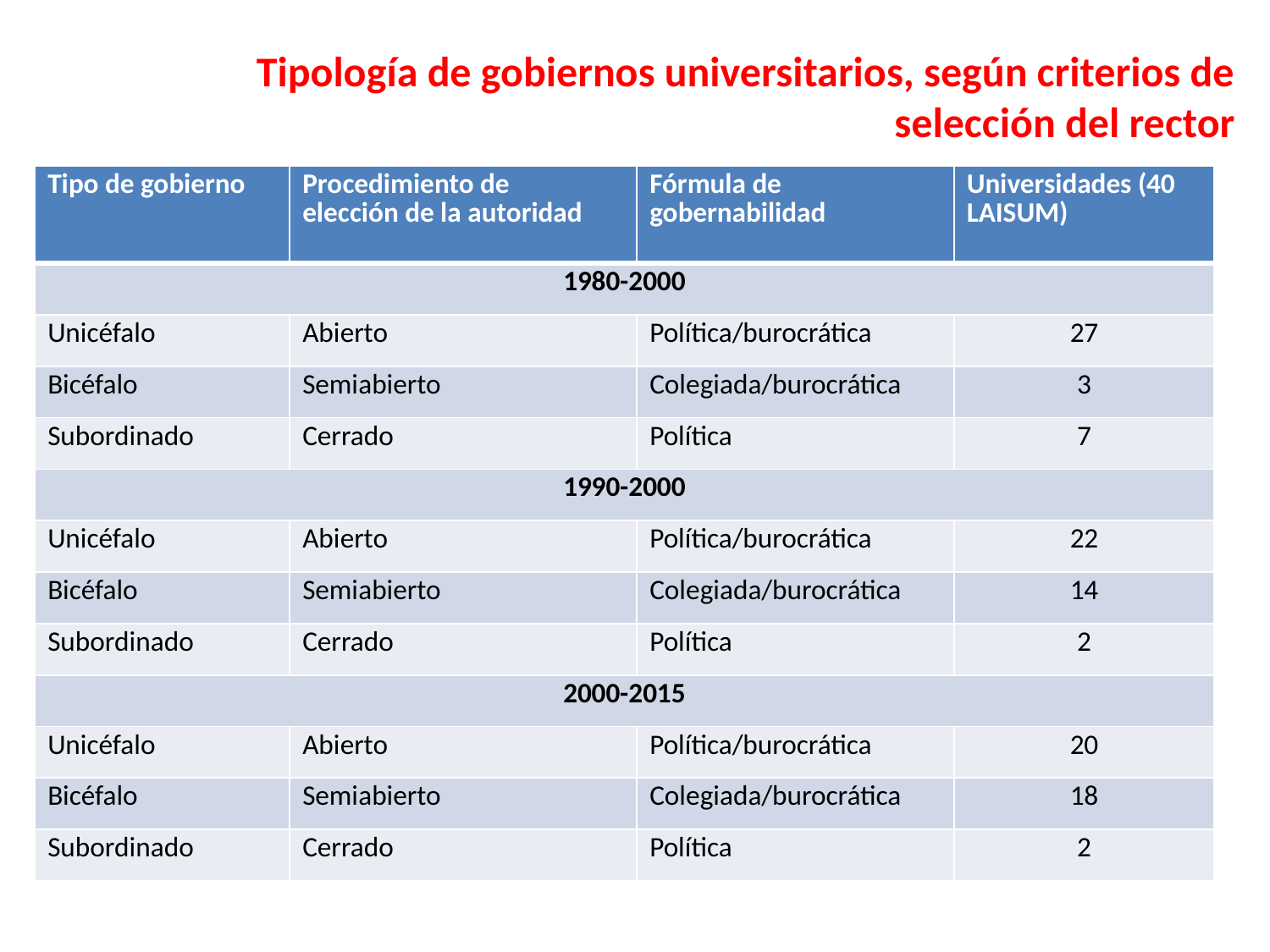

# Tipología de gobiernos universitarios, según criterios de selección del rector
| Tipo de gobierno | Procedimiento de elección de la autoridad | Fórmula de gobernabilidad | Universidades (40 LAISUM) |
| --- | --- | --- | --- |
| 1980-2000 |  |  |  |
| Unicéfalo | Abierto | Política/burocrática | 27 |
| Bicéfalo | Semiabierto | Colegiada/burocrática | 3 |
| Subordinado | Cerrado | Política | 7 |
| 1990-2000 |  |  |  |
| Unicéfalo | Abierto | Política/burocrática | 22 |
| Bicéfalo | Semiabierto | Colegiada/burocrática | 14 |
| Subordinado | Cerrado | Política | 2 |
| 2000-2015 |  |  |  |
| Unicéfalo | Abierto | Política/burocrática | 20 |
| Bicéfalo | Semiabierto | Colegiada/burocrática | 18 |
| Subordinado | Cerrado | Política | 2 |